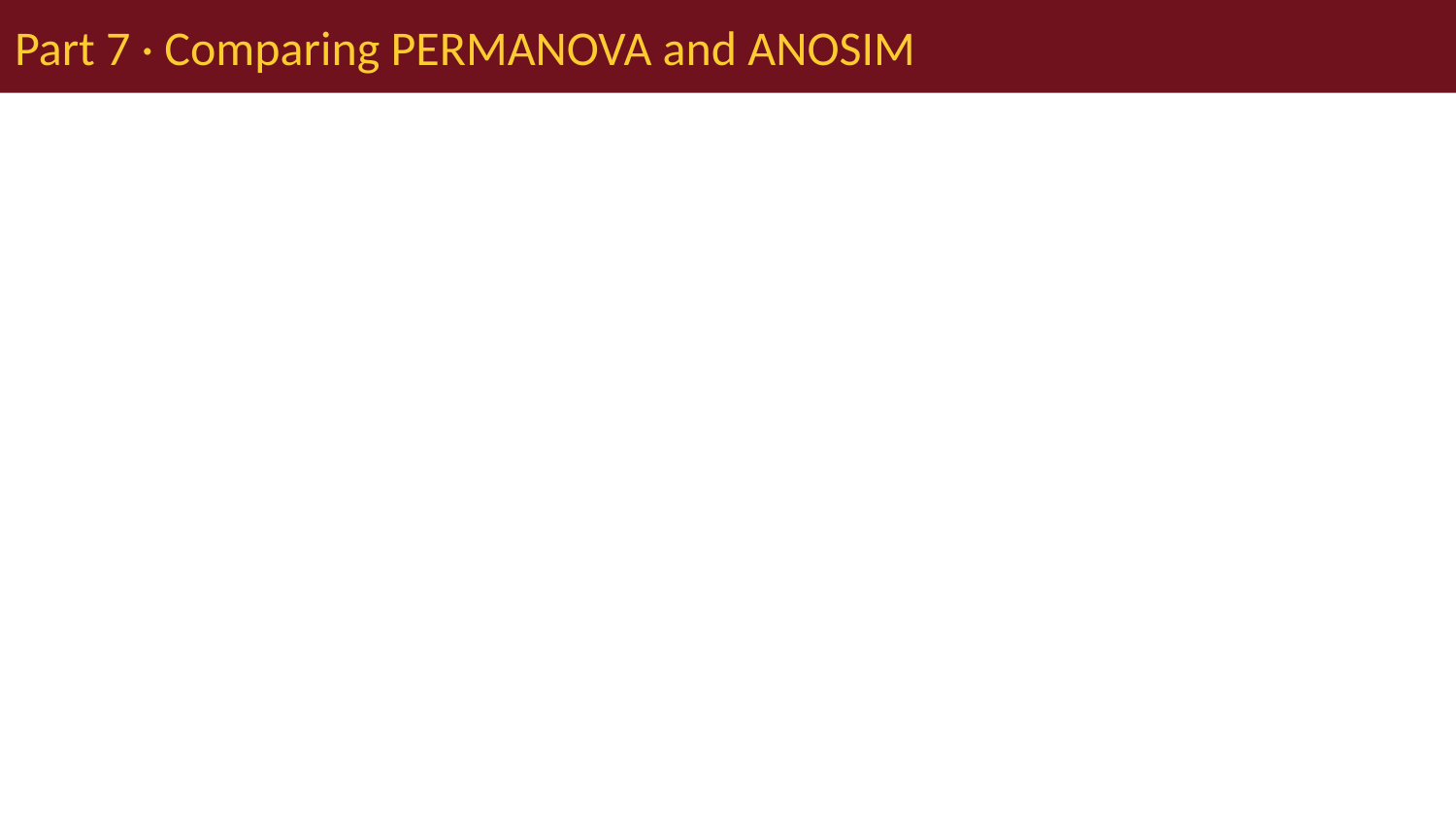

# Part 7 · Comparing PERMANOVA and ANOSIM